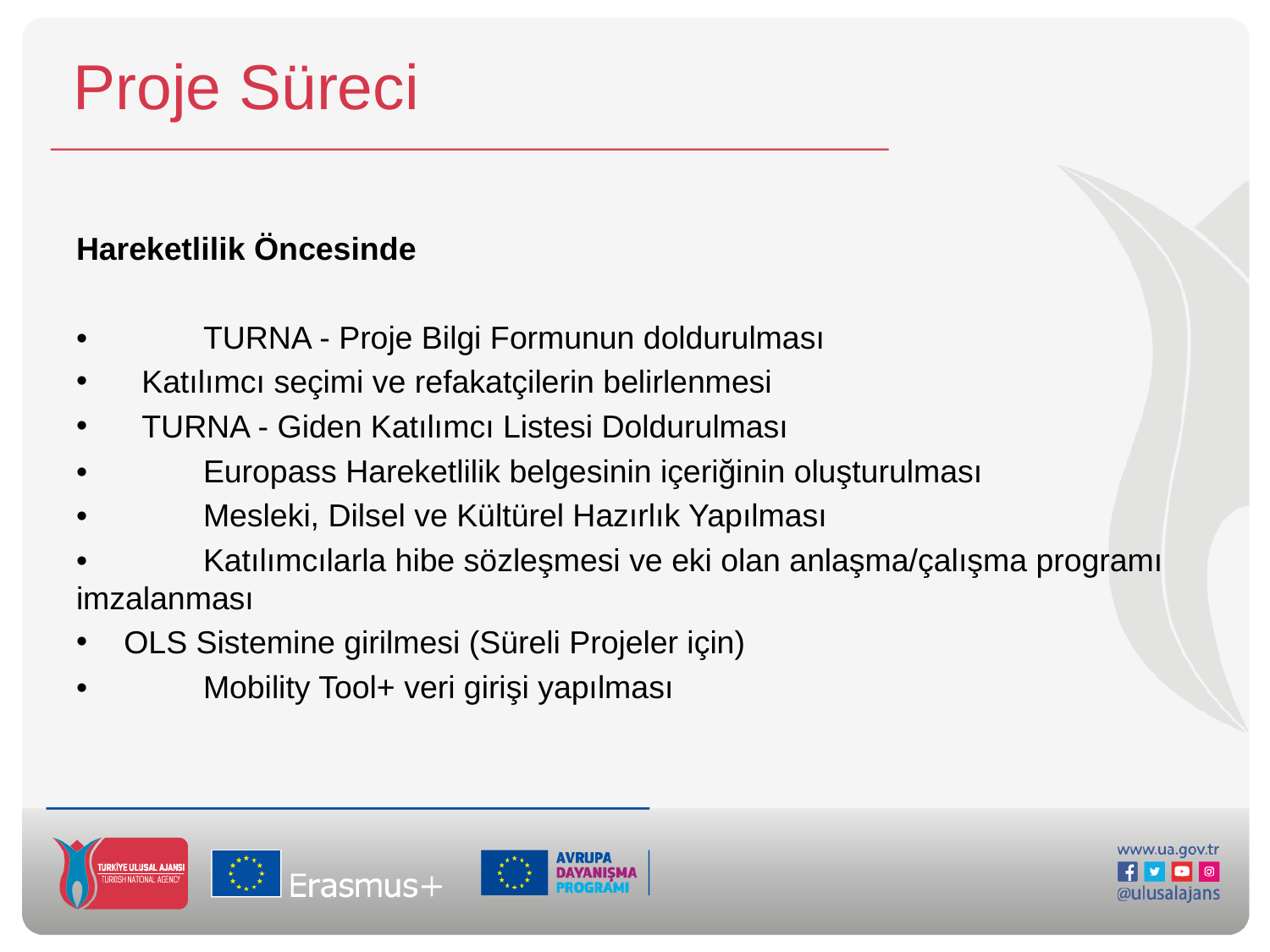

# Proje Süreci
Hareketlilik Öncesinde

•	TURNA - Proje Bilgi Formunun doldurulması
  Katılımcı seçimi ve refakatçilerin belirlenmesi
  TURNA - Giden Katılımcı Listesi Doldurulması
•	Europass Hareketlilik belgesinin içeriğinin oluşturulması
•	Mesleki, Dilsel ve Kültürel Hazırlık Yapılması
•	Katılımcılarla hibe sözleşmesi ve eki olan anlaşma/çalışma programı imzalanması
OLS Sistemine girilmesi (Süreli Projeler için)
•	Mobility Tool+ veri girişi yapılması